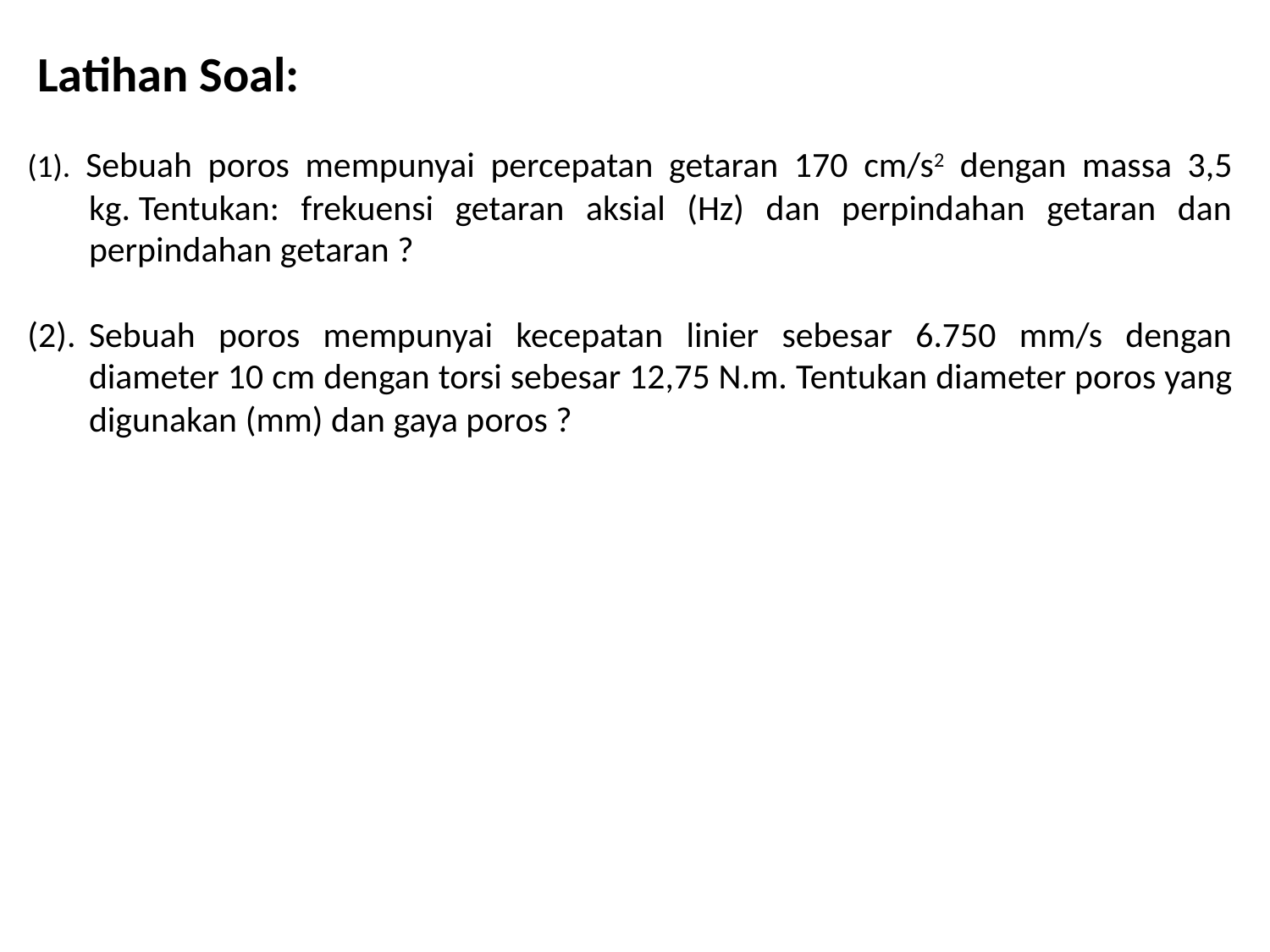

Latihan Soal:
(1). Sebuah poros mempunyai percepatan getaran 170 cm/s2 dengan massa 3,5 kg. Tentukan: frekuensi getaran aksial (Hz) dan perpindahan getaran dan perpindahan getaran ?

(2).	Sebuah poros mempunyai kecepatan linier sebesar 6.750 mm/s dengan diameter 10 cm dengan torsi sebesar 12,75 N.m. Tentukan diameter poros yang digunakan (mm) dan gaya poros ?